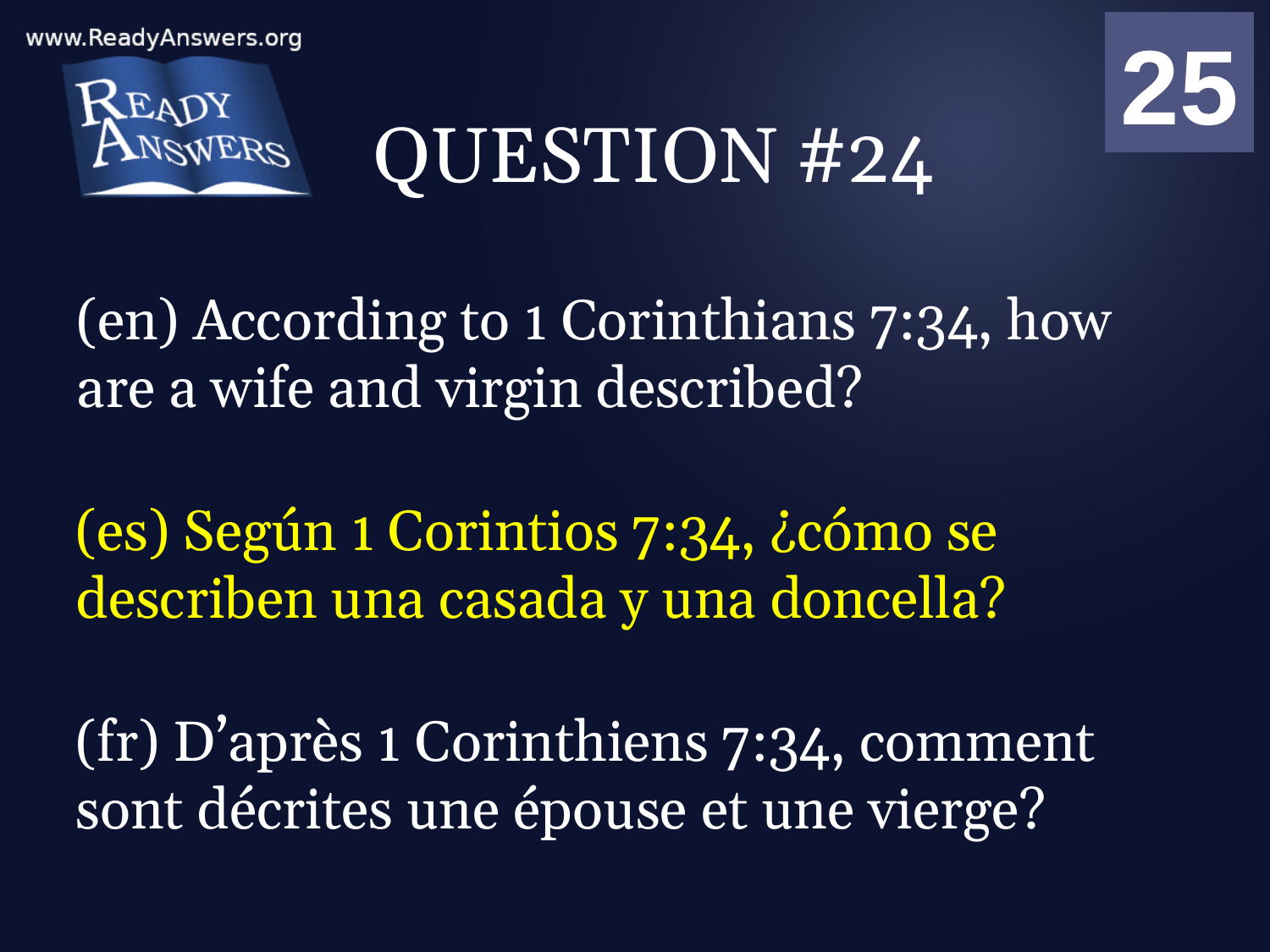

01
02
03
04
05
06
07
08
09
10
11
12
13
14
15
16
17
18
19
20
21
22
23
24
25
00
# QUESTION #24
(en) According to 1 Corinthians 7:34, how are a wife and virgin described?
(es) Según 1 Corintios 7:34, ¿cómo se describen una casada y una doncella?
(fr) D’après 1 Corinthiens 7:34, comment sont décrites une épouse et une vierge?